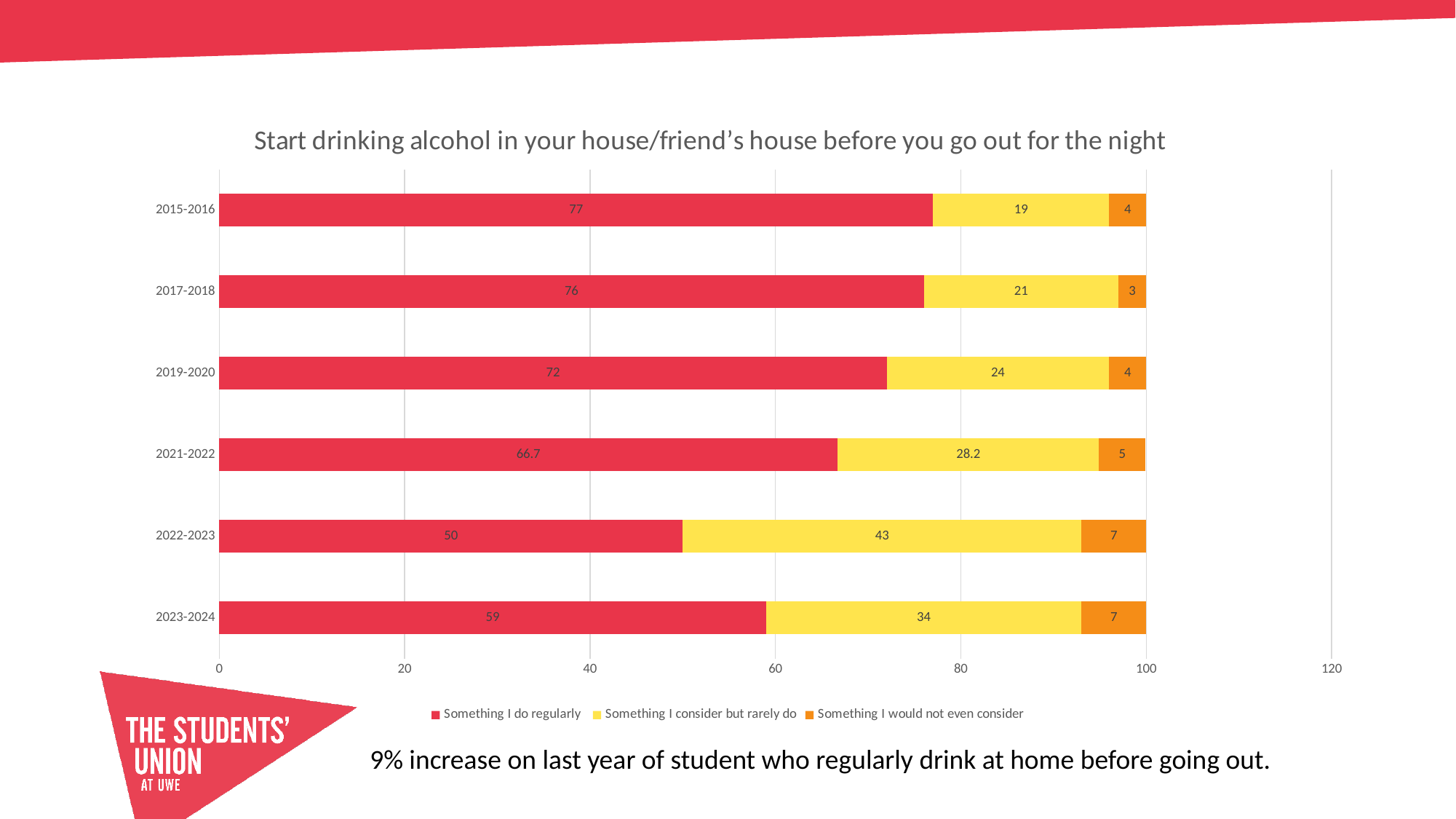

### Chart: Start drinking alcohol in your house/friend’s house before you go out for the night

| Category | Something I do regularly  | Something I consider but rarely do | Something I would not even consider |
|---|---|---|---|
| 2023-2024 | 59.0 | 34.0 | 7.0 |
| 2022-2023 | 50.0 | 43.0 | 7.0 |
| 2021-2022 | 66.7 | 28.2 | 5.0 |
| 2019-2020 | 72.0 | 24.0 | 4.0 |
| 2017-2018 | 76.0 | 21.0 | 3.0 |
| 2015-2016 | 77.0 | 19.0 | 4.0 |
9% increase on last year of student who regularly drink at home before going out.